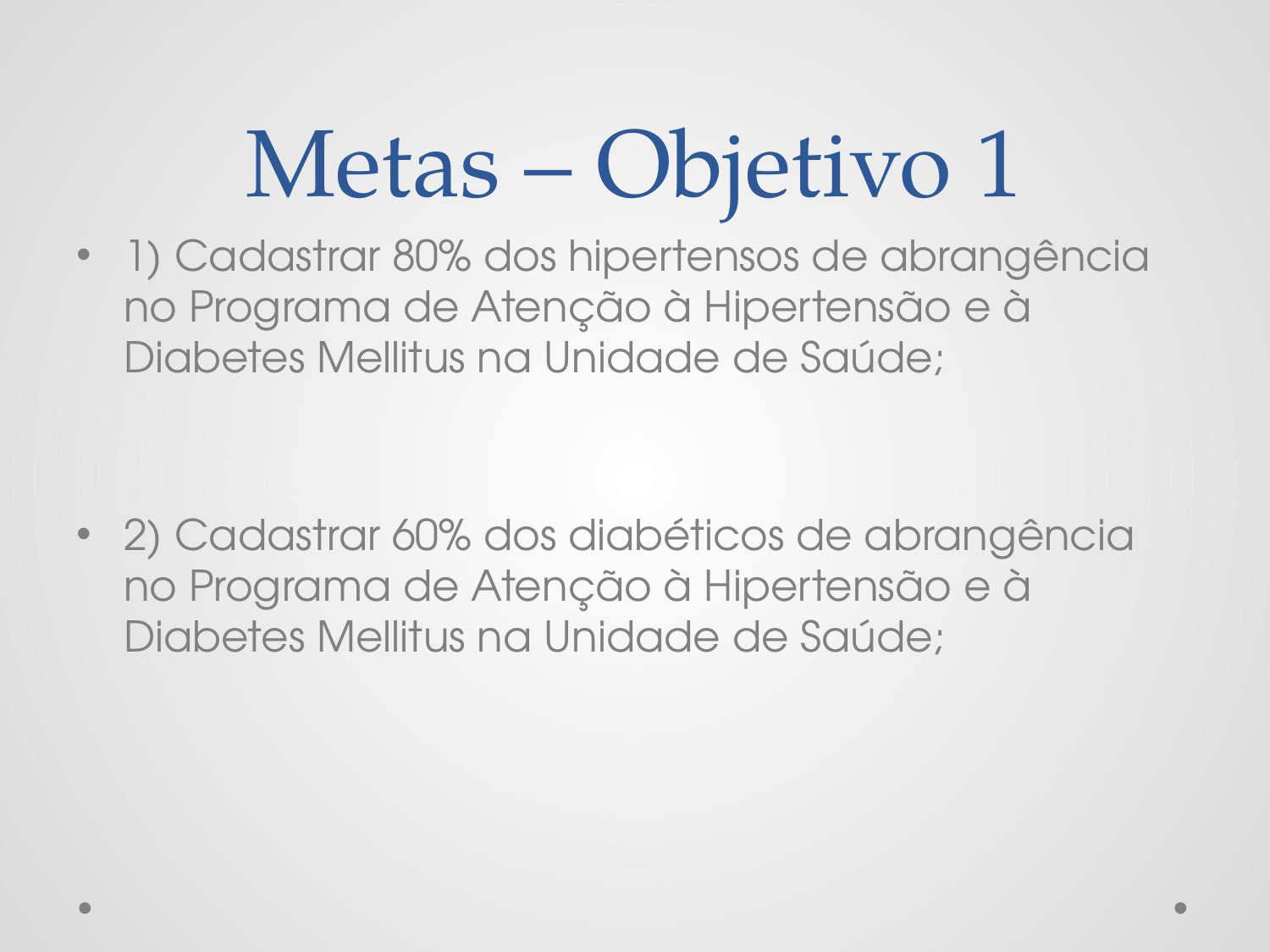

# Metas – Objetivo 1
1) Cadastrar 80% dos hipertensos de abrangência no Programa de Atenção à Hipertensão e à Diabetes Mellitus na Unidade de Saúde;

2) Cadastrar 60% dos diabéticos de abrangência no Programa de Atenção à Hipertensão e à Diabetes Mellitus na Unidade de Saúde;